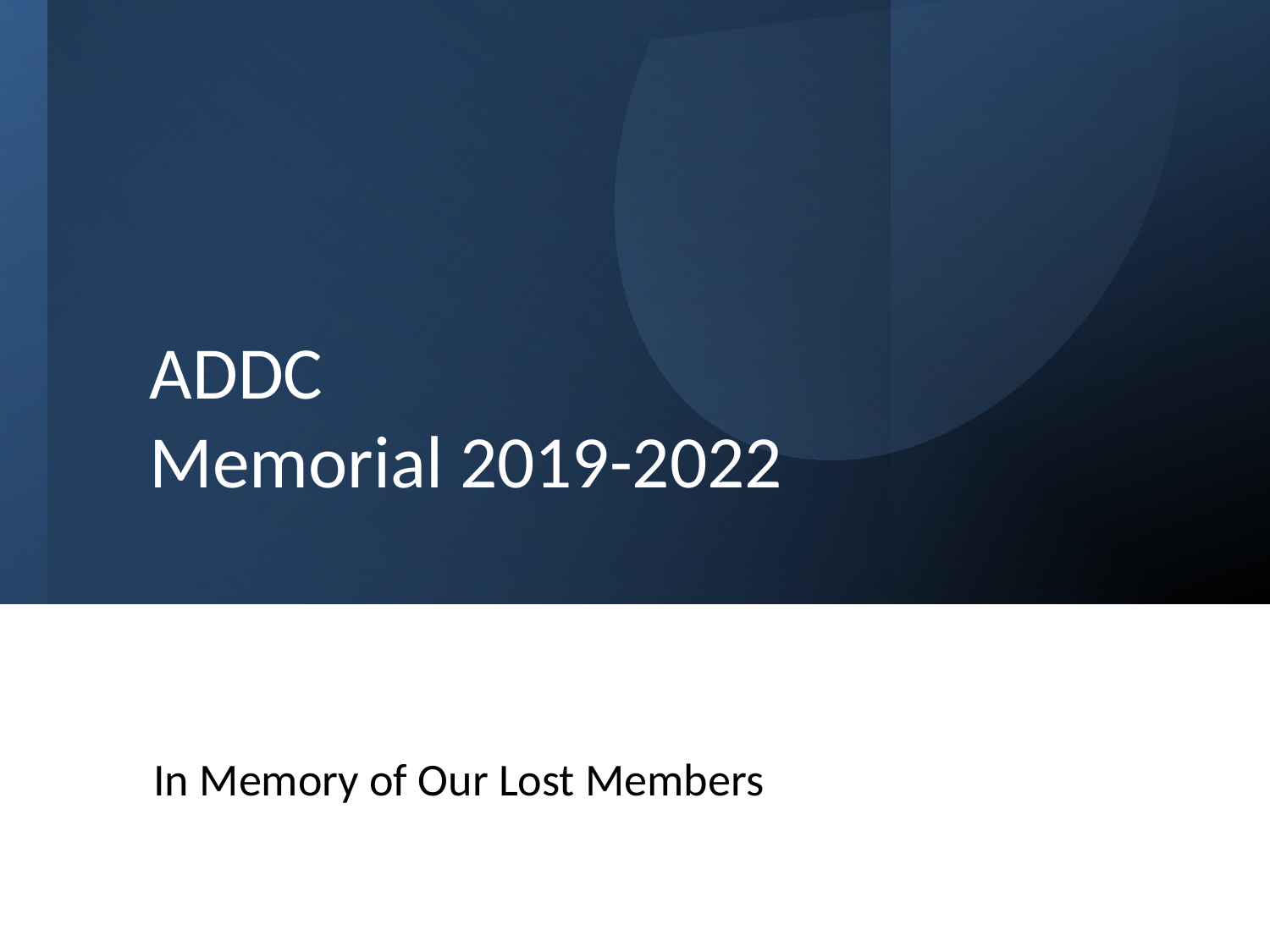

# ADDC Memorial 2019-2022
In Memory of Our Lost Members